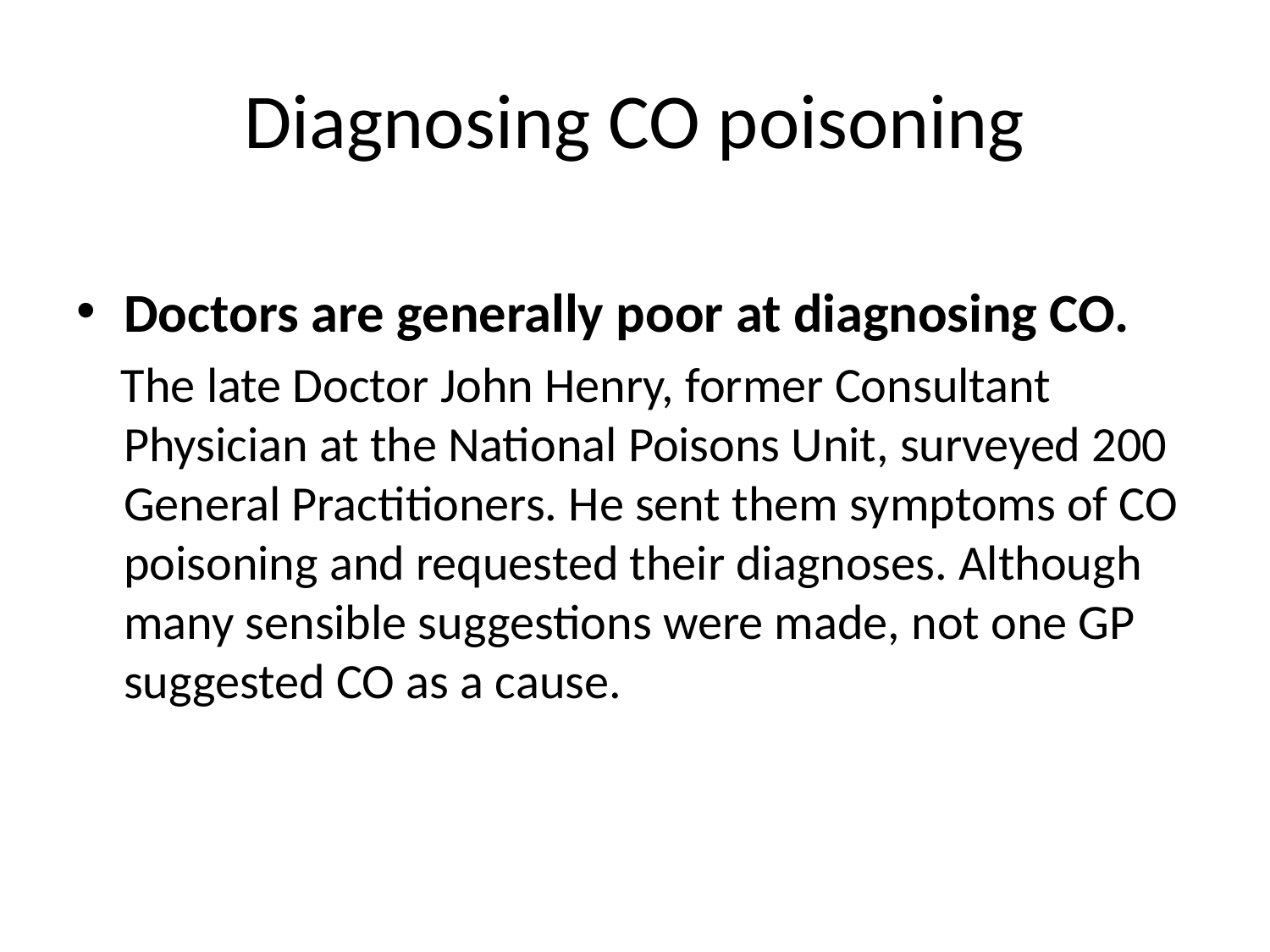

# Diagnosing CO poisoning

Doctors are generally poor at diagnosing CO.
    The late Doctor John Henry, former Consultant Physician at the National Poisons Unit, surveyed 200 General Practitioners. He sent them symptoms of CO poisoning and requested their diagnoses. Although many sensible suggestions were made, not one GP suggested CO as a cause.